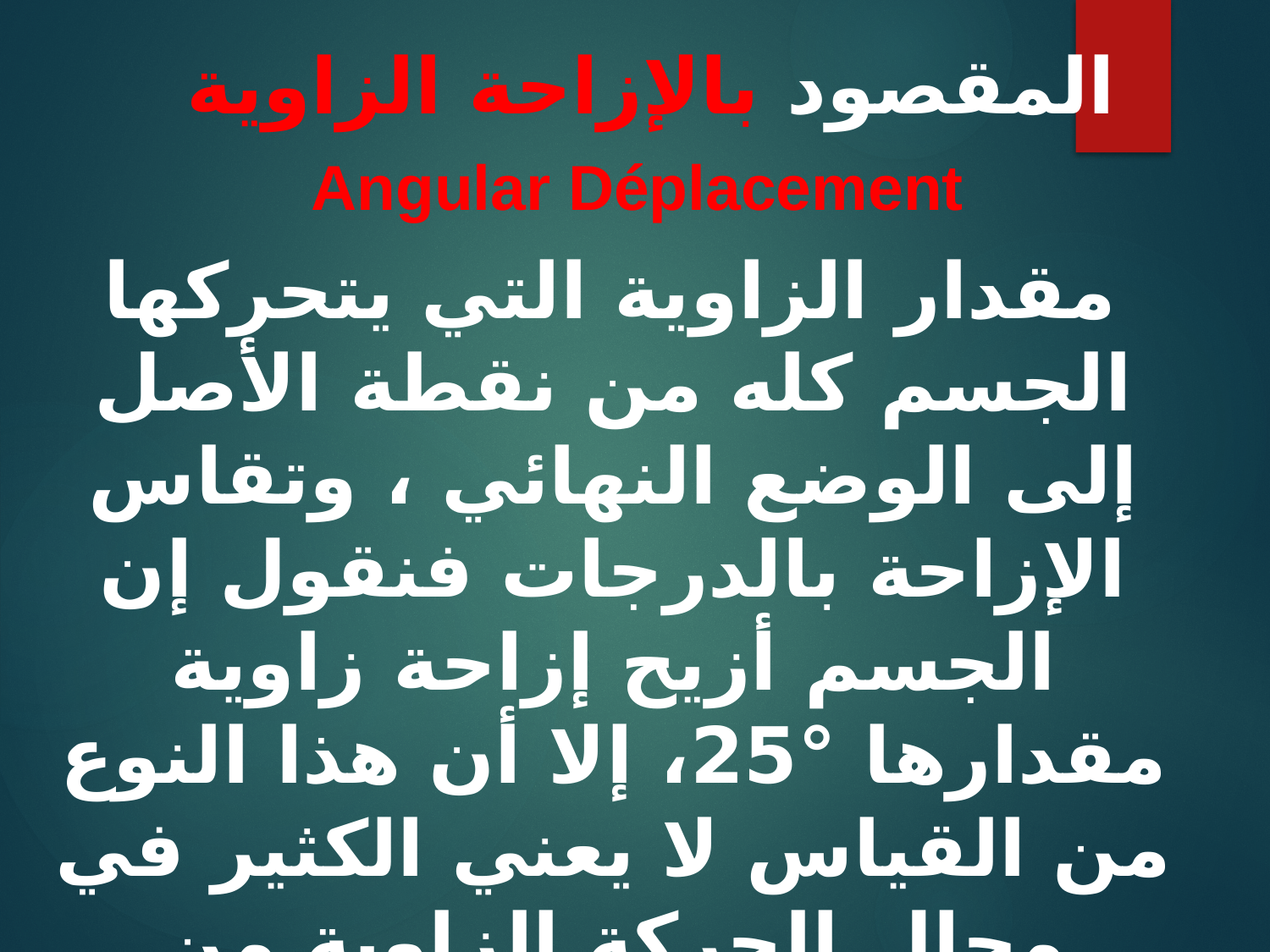

المقصود بالإزاحة الزاوية
Angular Déplacement
  مقدار الزاوية التي يتحركها الجسم كله من نقطة الأصل إلى الوضع النهائي ، وتقاس الإزاحة بالدرجات فنقول إن الجسم أزيح إزاحة زاوية مقدارها °25، إلا أن هذا النوع من القياس لا يعني الكثير في مجال الحركة الزاوية من الناحية التطبيقية. ويستخدم قياس أطوال الأقواس في حساب هذه الحركة، والعلاقة بين طول القوس بطول نصف قطر الدوران مهمة في حساب الحركة الزاوية.